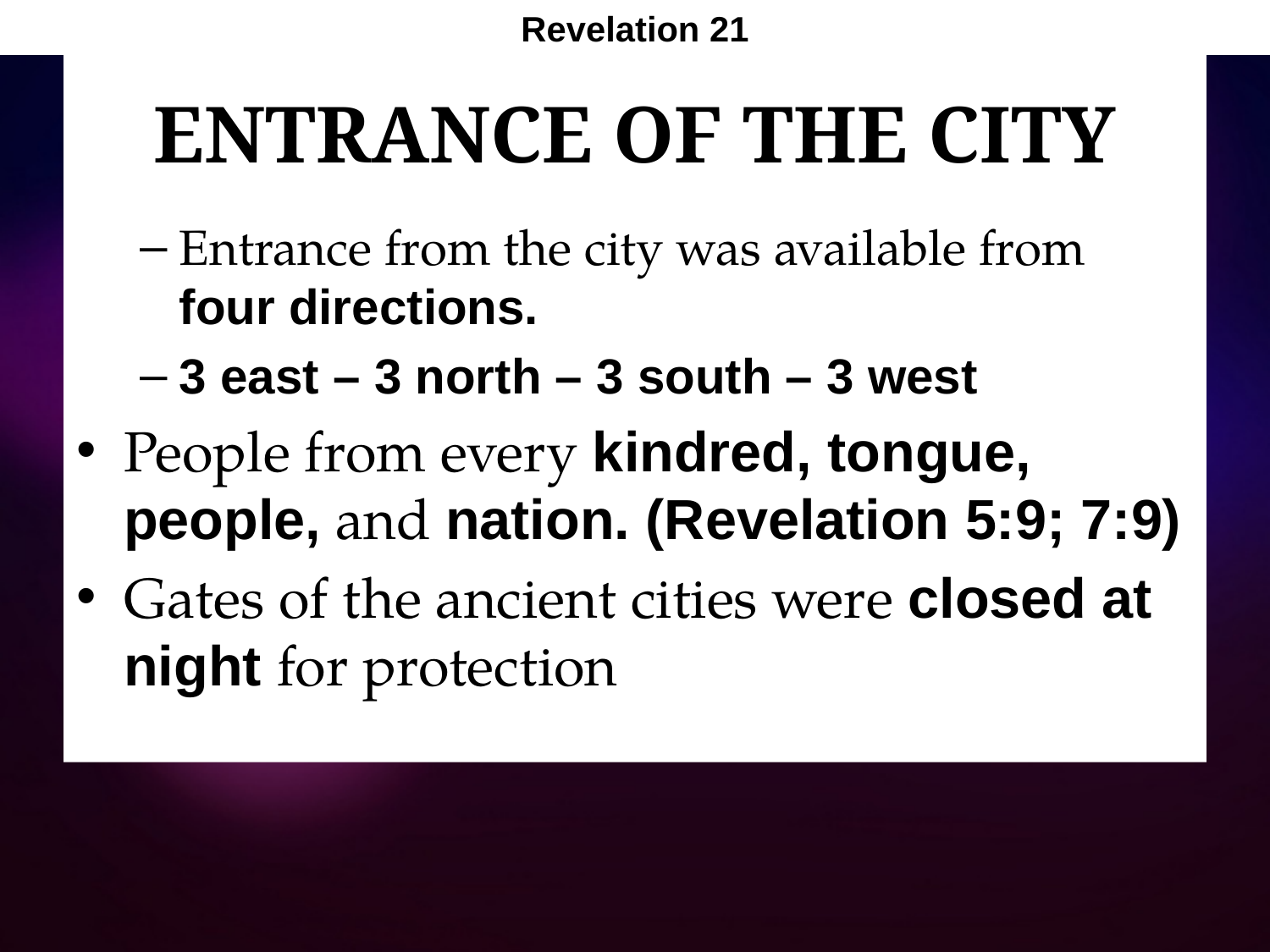

Revelation 21
# Entrance of the City
Entrance from the city was available from four directions.
3 east – 3 north – 3 south – 3 west
People from every kindred, tongue, people, and nation. (Revelation 5:9; 7:9)
Gates of the ancient cities were closed at night for protection